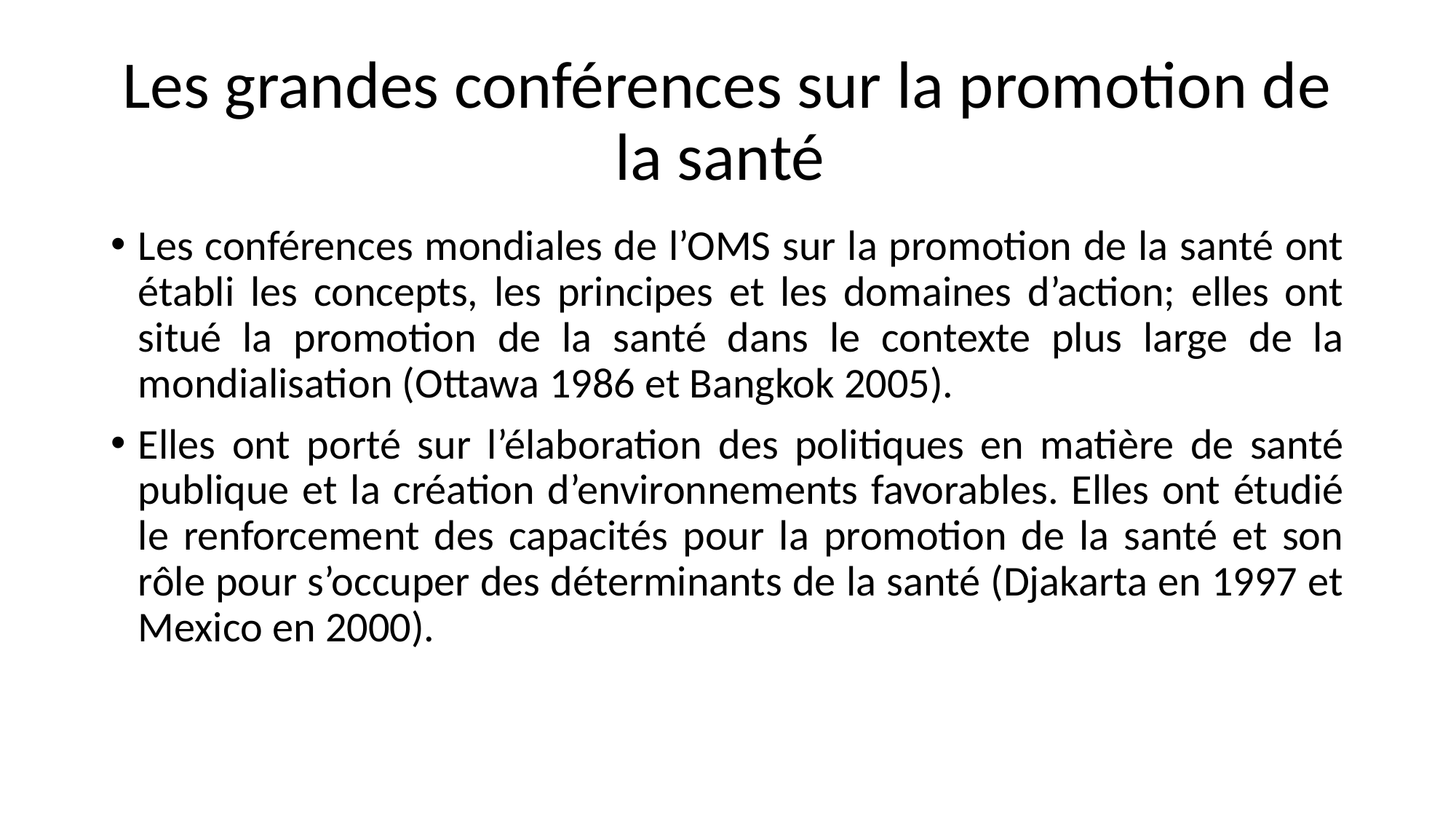

# Les grandes conférences sur la promotion de la santé
Les conférences mondiales de l’OMS sur la promotion de la santé ont établi les concepts, les principes et les domaines d’action; elles ont situé la promotion de la santé dans le contexte plus large de la mondialisation (Ottawa 1986 et Bangkok 2005).
Elles ont porté sur l’élaboration des politiques en matière de santé publique et la création d’environnements favorables. Elles ont étudié le renforcement des capacités pour la promotion de la santé et son rôle pour s’occuper des déterminants de la santé (Djakarta en 1997 et Mexico en 2000).